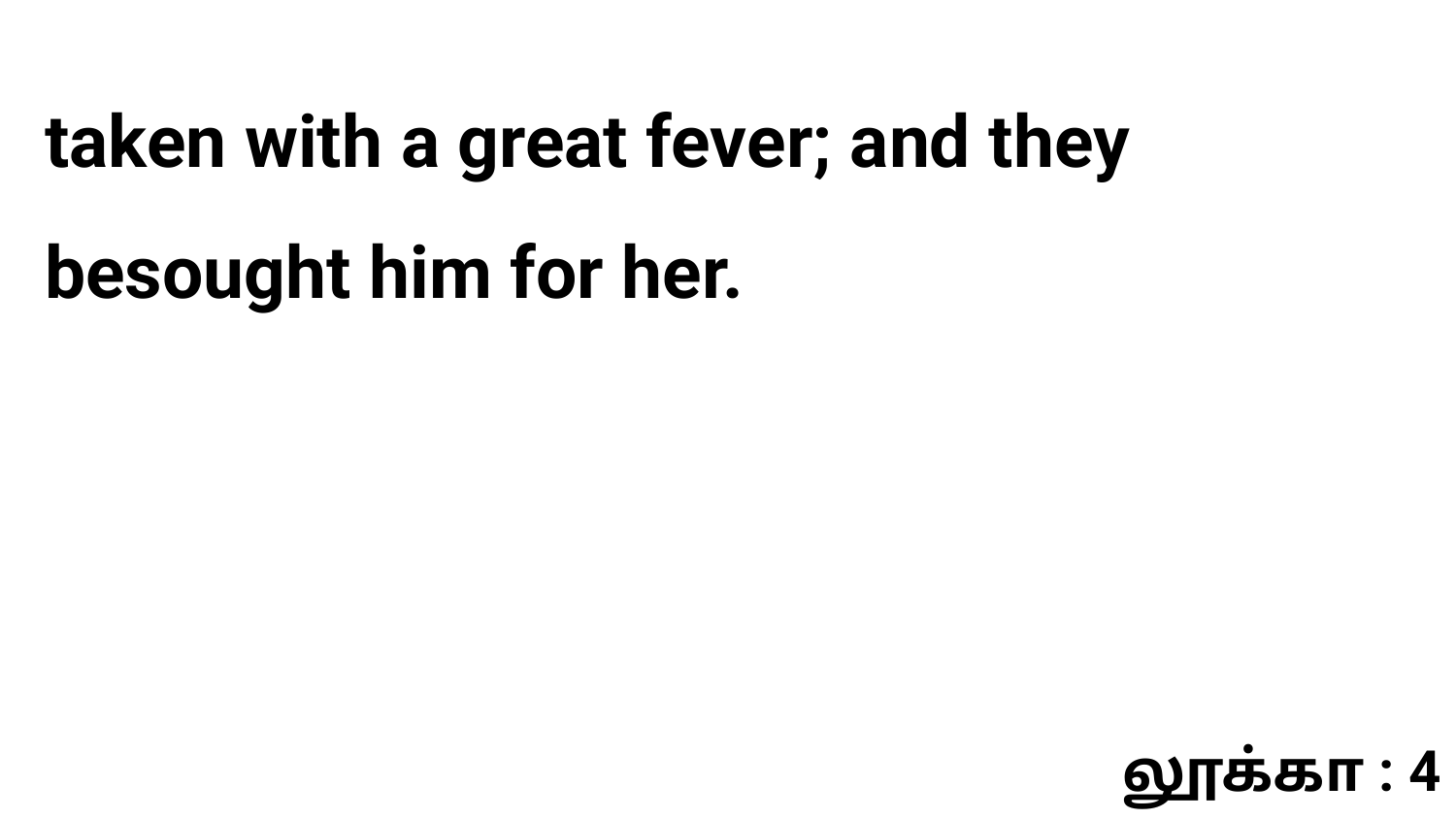

taken with a great fever; and they besought him for her.
லூக்கா : 4